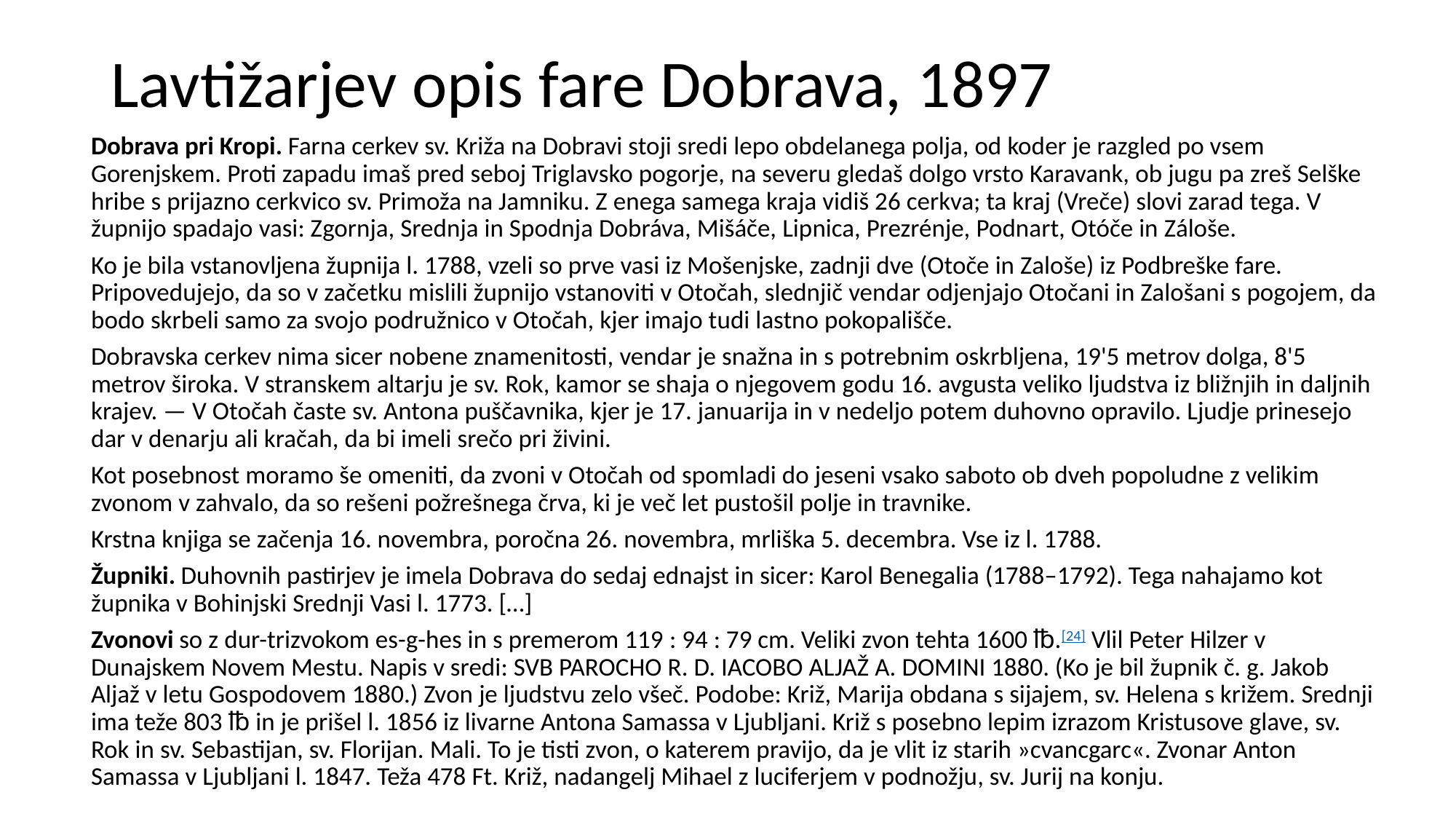

# Lavtižarjev opis fare Dobrava, 1897
Dobrava pri Kropi. Farna cerkev sv. Križa na Dobravi stoji sredi lepo obdelanega polja, od koder je razgled po vsem Gorenjskem. Proti zapadu imaš pred seboj Triglavsko pogorje, na severu gledaš dolgo vrsto Karavank, ob jugu pa zreš Selške hribe s prijazno cerkvico sv. Primoža na Jamniku. Z enega samega kraja vidiš 26 cerkva; ta kraj (Vreče) slovi zarad tega. V župnijo spadajo vasi: Zgornja, Srednja in Spodnja Dobráva, Mišáče, Lipnica, Prezrénje, Podnart, Otóče in Záloše.
Ko je bila vstanovljena župnija l. 1788, vzeli so prve vasi iz Mošenjske, zadnji dve (Otoče in Zaloše) iz Podbreške fare. Pripovedujejo, da so v začetku mislili župnijo vstanoviti v Otočah, slednjič vendar odjenjajo Otočani in Zalošani s pogojem, da bodo skrbeli samo za svojo podružnico v Otočah, kjer imajo tudi lastno pokopališče.
Dobravska cerkev nima sicer nobene znamenitosti, vendar je snažna in s potrebnim oskrbljena, 19'5 metrov dolga, 8'5 metrov široka. V stranskem altarju je sv. Rok, kamor se shaja o njegovem godu 16. avgusta veliko ljudstva iz bližnjih in daljnih krajev. — V Otočah časte sv. Antona puščavnika, kjer je 17. januarija in v nedeljo potem duhovno opravilo. Ljudje prinesejo dar v denarju ali kračah, da bi imeli srečo pri živini.
Kot posebnost moramo še omeniti, da zvoni v Otočah od spomladi do jeseni vsako saboto ob dveh popoludne z velikim zvonom v zahvalo, da so rešeni požrešnega črva, ki je več let pustošil polje in travnike.
Krstna knjiga se začenja 16. novembra, poročna 26. novembra, mrliška 5. decembra. Vse iz l. 1788.
Župniki. Duhovnih pastirjev je imela Dobrava do sedaj ednajst in sicer: Karol Benegalia (1788–1792). Tega nahajamo kot župnika v Bohinjski Srednji Vasi l. 1773. […]
Zvonovi so z dur-trizvokom es-g-hes in s premerom 119 : 94 : 79 cm. Veliki zvon tehta 1600 ℔.[24] Vlil Peter Hilzer v Dunajskem Novem Mestu. Napis v sredi: SVB PAROCHO R. D. IACOBO ALJAŽ A. DOMINI 1880. (Ko je bil župnik č. g. Jakob Aljaž v letu Gospodovem 1880.) Zvon je ljudstvu zelo všeč. Podobe: Križ, Marija obdana s sijajem, sv. Helena s križem. Srednji ima teže 803 ℔ in je prišel l. 1856 iz livarne Antona Samassa v Ljubljani. Križ s posebno lepim izrazom Kristusove glave, sv. Rok in sv. Sebastijan, sv. Florijan. Mali. To je tisti zvon, o katerem pravijo, da je vlit iz starih »cvancgarc«. Zvonar Anton Samassa v Ljubljani l. 1847. Teža 478 Ft. Križ, nadangelj Mihael z luciferjem v podnožju, sv. Jurij na konju.